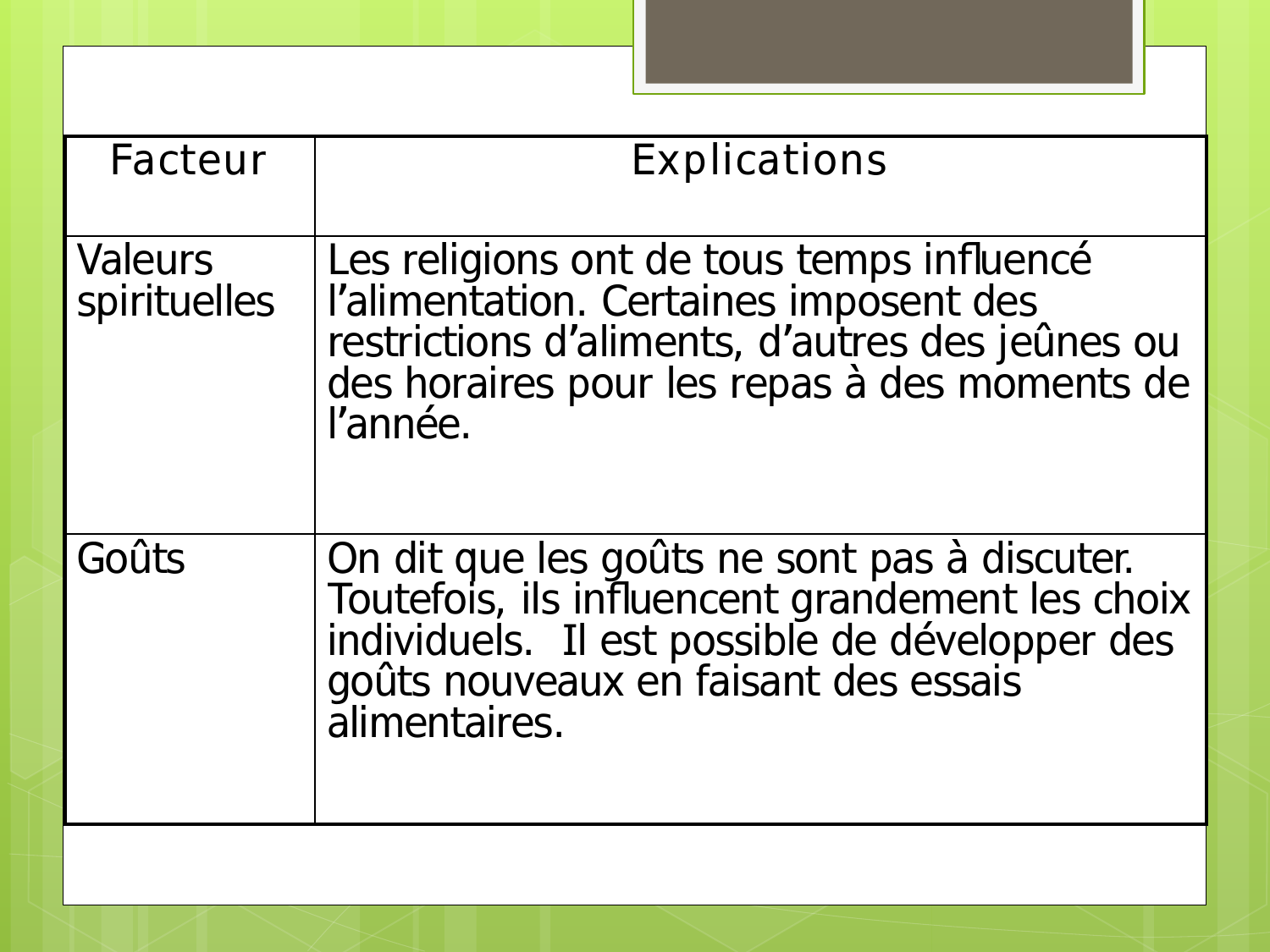

| Facteur | Explications |
| --- | --- |
| Valeurs spirituelles | Les religions ont de tous temps influencé l’alimentation. Certaines imposent des restrictions d’aliments, d’autres des jeûnes ou des horaires pour les repas à des moments de l’année. |
| Goûts | On dit que les goûts ne sont pas à discuter. Toutefois, ils influencent grandement les choix individuels. Il est possible de développer des goûts nouveaux en faisant des essais alimentaires. |